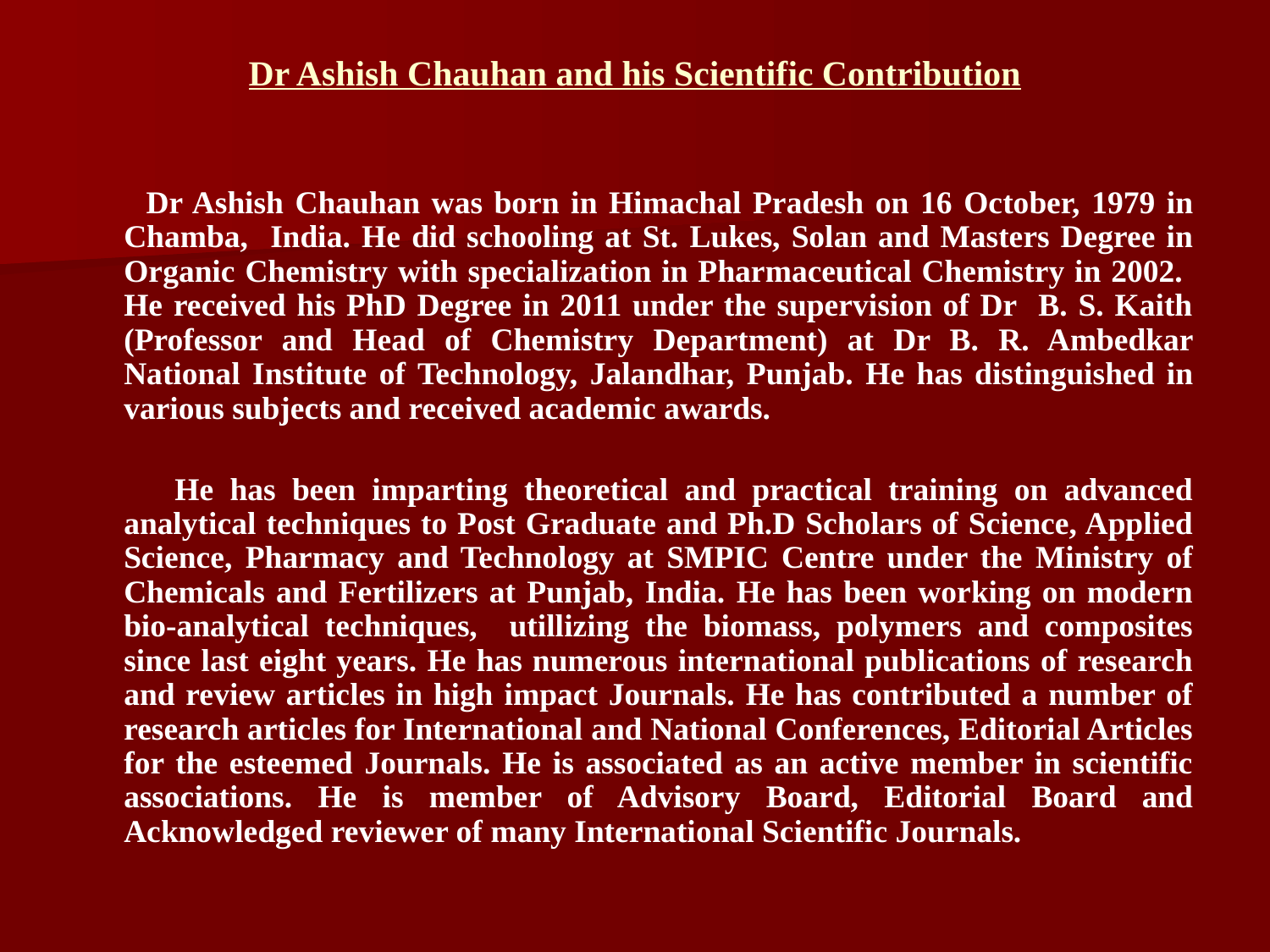

# Dr Ashish Chauhan and his Scientific Contribution
      Dr Ashish Chauhan was born in Himachal Pradesh on 16 October, 1979 in Chamba,  India. He did schooling at St. Lukes, Solan and Masters Degree in Organic Chemistry with specialization in Pharmaceutical Chemistry in 2002.  He received his PhD Degree in 2011 under the supervision of Dr  B. S. Kaith (Professor and Head of Chemistry Department) at Dr B. R. Ambedkar National Institute of Technology, Jalandhar, Punjab. He has distinguished in various subjects and received academic awards.

      He has been imparting theoretical and practical training on advanced analytical techniques to Post Graduate and Ph.D Scholars of Science, Applied Science, Pharmacy and Technology at SMPIC Centre under the Ministry of Chemicals and Fertilizers at Punjab, India. He has been working on modern bio-analytical techniques,  utillizing the biomass, polymers and composites since last eight years. He has numerous international publications of research and review articles in high impact Journals. He has contributed a number of research articles for International and National Conferences, Editorial Articles for the esteemed Journals. He is associated as an active member in scientific associations. He is member of Advisory Board, Editorial Board and Acknowledged reviewer of many International Scientific Journals.